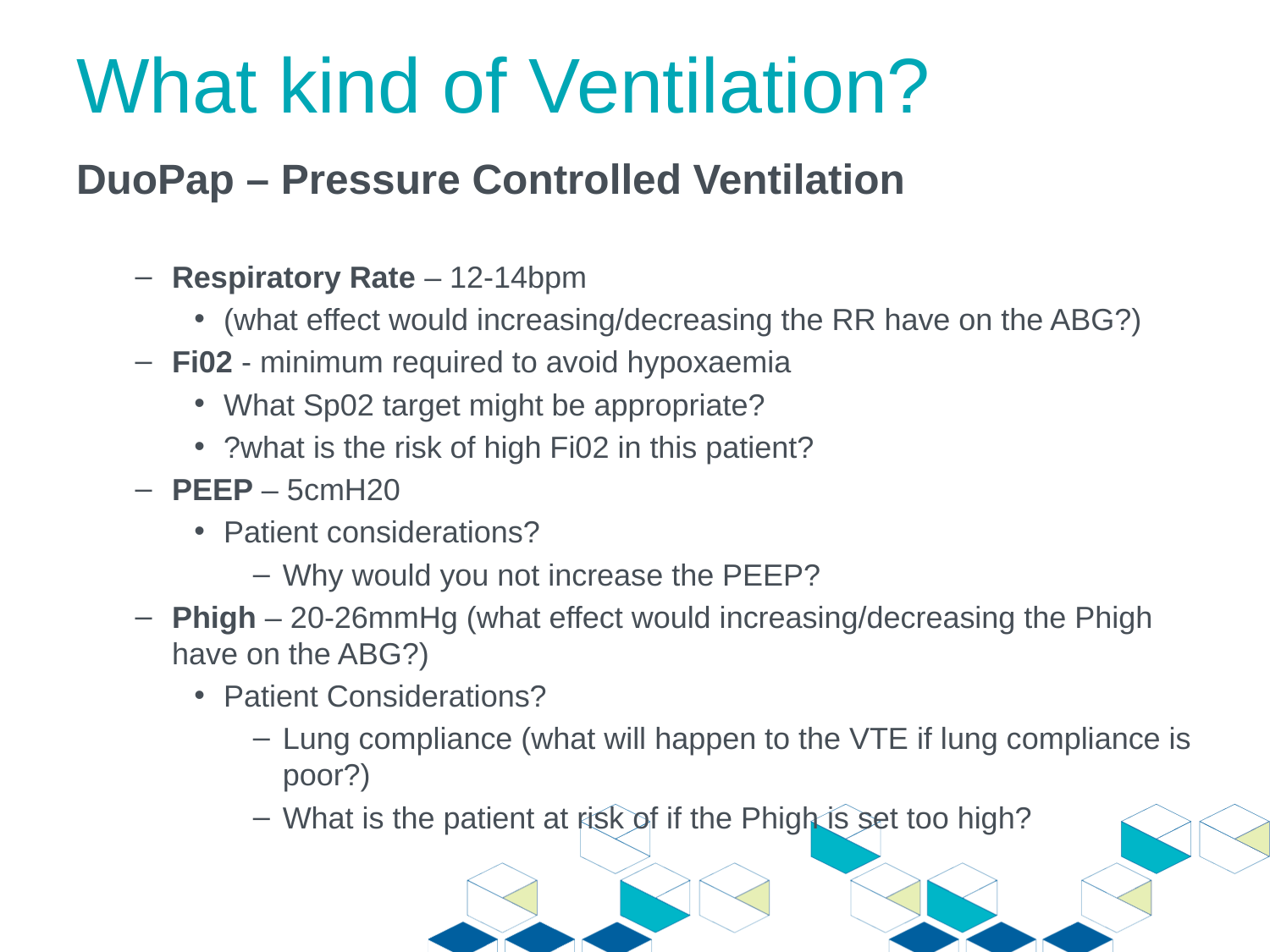

# What kind of Ventilation?
DuoPap – Pressure Controlled Ventilation
Respiratory Rate – 12-14bpm
(what effect would increasing/decreasing the RR have on the ABG?)
Fi02 - minimum required to avoid hypoxaemia
What Sp02 target might be appropriate?
?what is the risk of high Fi02 in this patient?
PEEP – 5cmH20
Patient considerations?
Why would you not increase the PEEP?
Phigh – 20-26mmHg (what effect would increasing/decreasing the Phigh have on the ABG?)
Patient Considerations?
Lung compliance (what will happen to the VTE if lung compliance is poor?)
What is the patient at risk of if the Phigh is set too high?